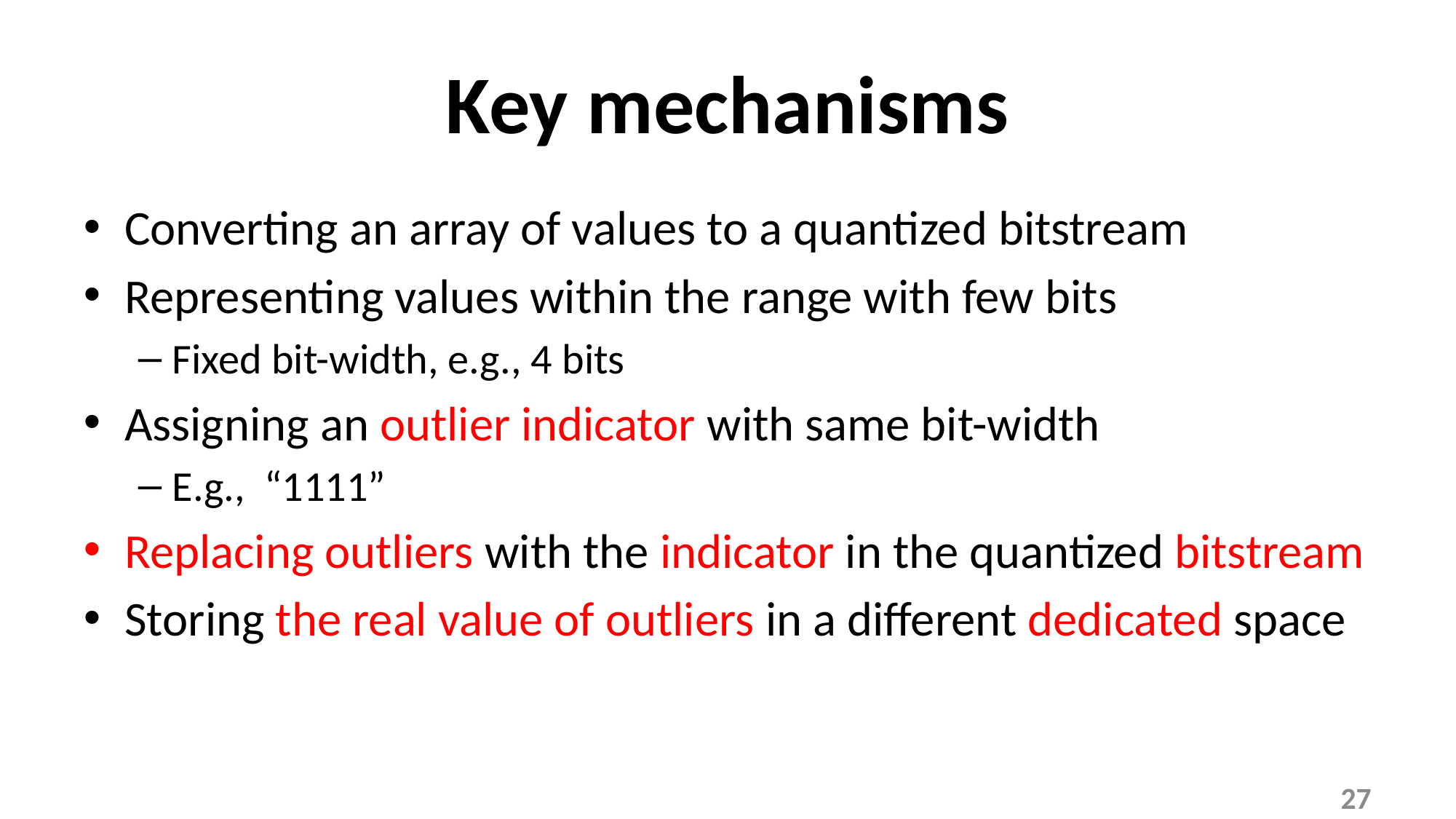

# Key mechanisms
Converting an array of values to a quantized bitstream
Representing values within the range with few bits
Fixed bit-width, e.g., 4 bits
Assigning an outlier indicator with same bit-width
E.g.,  “1111”
Replacing outliers with the indicator in the quantized bitstream
Storing the real value of outliers in a different dedicated space
27